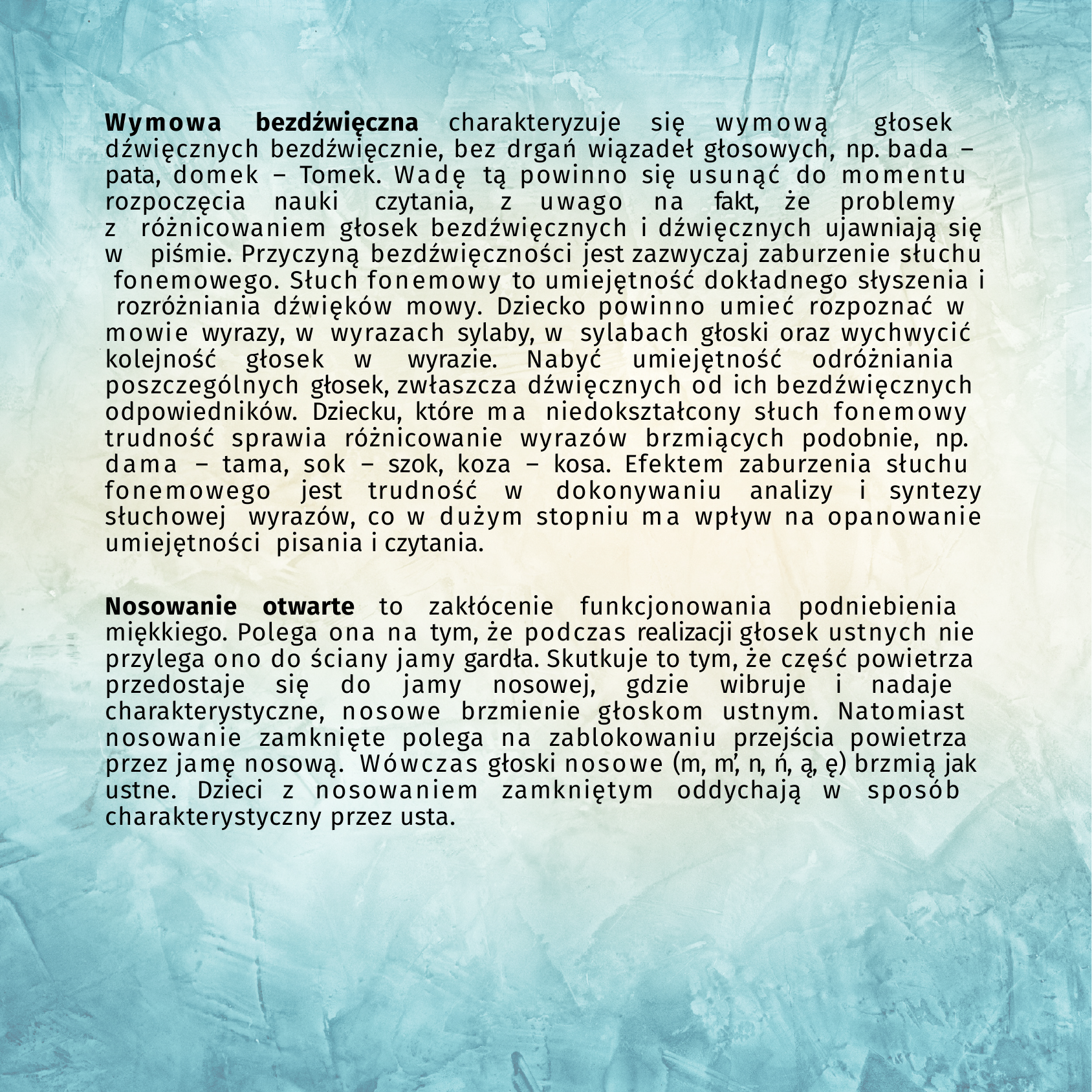

Wymowa bezdźwięczna charakteryzuje się wymową głosek  dźwięcznych bezdźwięcznie, bez drgań wiązadeł głosowych, np. bada –  pata, domek – Tomek. Wadę tą powinno się usunąć do momentu  rozpoczęcia nauki czytania, z uwago na fakt, że problemy
z  różnicowaniem głosek bezdźwięcznych i dźwięcznych ujawniają się w  piśmie. Przyczyną bezdźwięczności jest zazwyczaj zaburzenie słuchu  fonemowego. Słuch fonemowy to umiejętność dokładnego słyszenia i  rozróżniania dźwięków mowy. Dziecko powinno umieć rozpoznać w  mowie wyrazy, w wyrazach sylaby, w sylabach głoski oraz wychwycić  kolejność głosek w wyrazie. Nabyć umiejętność odróżniania  poszczególnych głosek, zwłaszcza dźwięcznych od ich bezdźwięcznych  odpowiedników. Dziecku, które ma niedokształcony słuch fonemowy  trudność sprawia różnicowanie wyrazów brzmiących podobnie, np.  dama – tama, sok – szok, koza – kosa. Efektem zaburzenia słuchu  fonemowego jest trudność w dokonywaniu analizy i syntezy słuchowej  wyrazów, co w dużym stopniu ma wpływ na opanowanie umiejętności  pisania i czytania.

Nosowanie otwarte to zakłócenie funkcjonowania podniebienia  miękkiego. Polega ona na tym, że podczas realizacji głosek ustnych nie  przylega ono do ściany jamy gardła. Skutkuje to tym, że część powietrza  przedostaje się do jamy nosowej, gdzie wibruje i nadaje  charakterystyczne, nosowe brzmienie głoskom ustnym. Natomiast  nosowanie zamknięte polega na zablokowaniu przejścia powietrza  przez jamę nosową. Wówczas głoski nosowe (m, m’, n, ń, ą, ę) brzmią jak  ustne. Dzieci z nosowaniem zamkniętym oddychają w sposób  charakterystyczny przez usta.